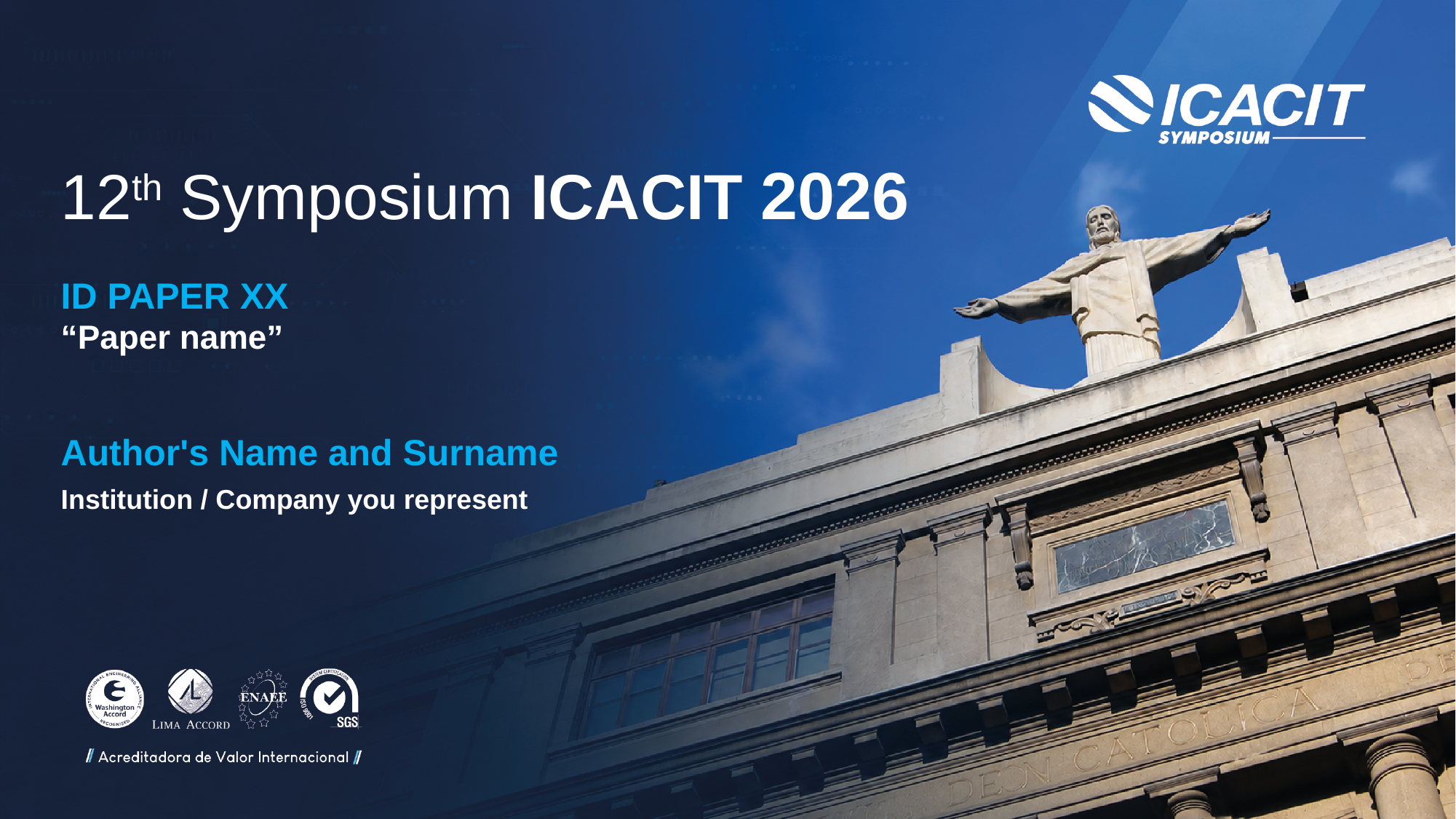

12th Symposium ICACIT 2026
ID PAPER XX
“Paper name”
Author's Name and Surname
Institution / Company you represent